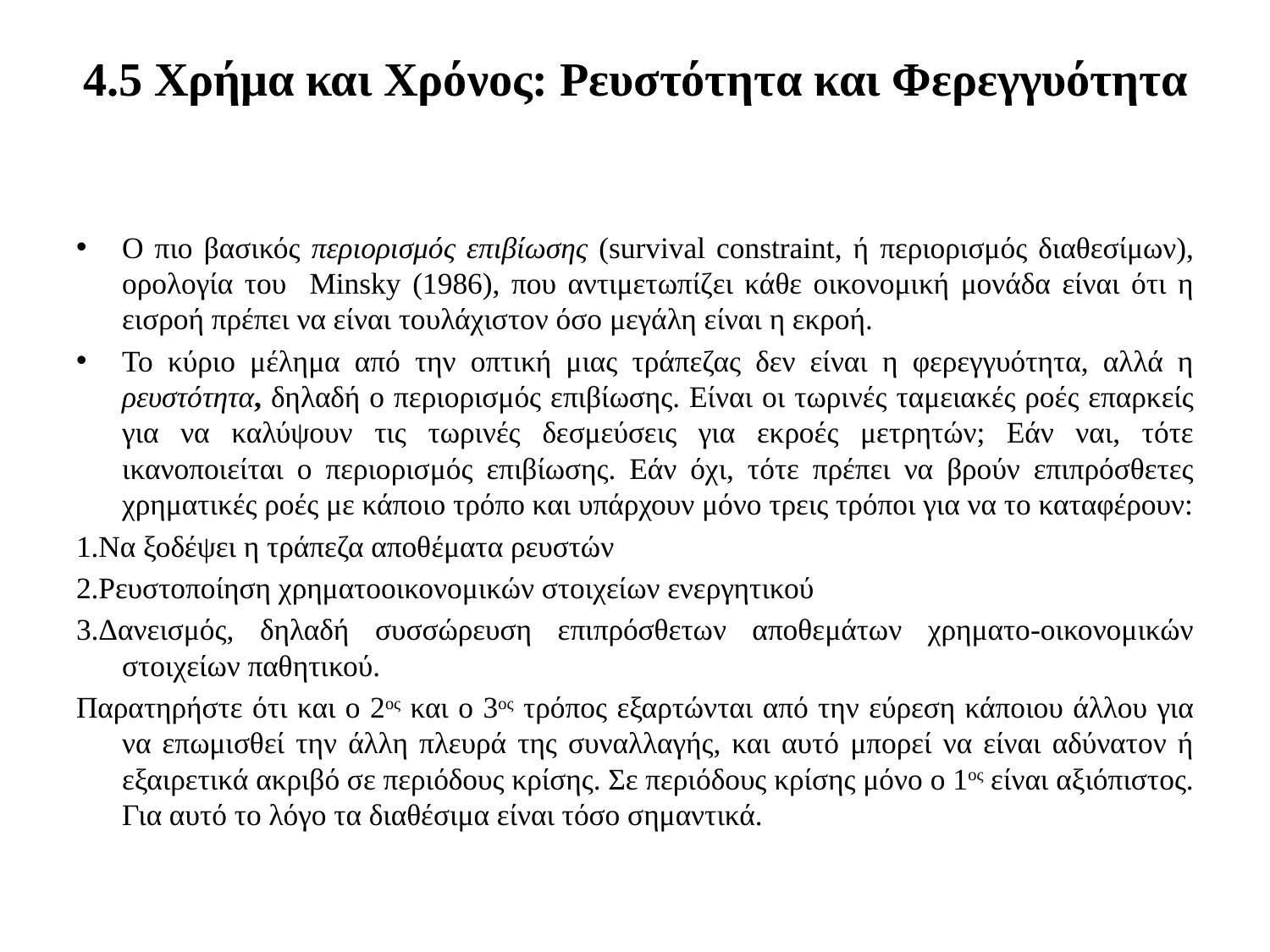

# 4.5 Χρήμα και Χρόνος: Ρευστότητα και Φερεγγυότητα
Ο πιο βασικός περιορισμός επιβίωσης (survival constraint, ή περιορισμός διαθεσίμων), ορολογία του  Minsky (1986), που αντιμετωπίζει κάθε οικονομική μονάδα είναι ότι η εισροή πρέπει να είναι τουλάχιστον όσο μεγάλη είναι η εκροή.
Το κύριο μέλημα από την οπτική μιας τράπεζας δεν είναι η φερεγγυότητα, αλλά η ρευστότητα, δηλαδή ο περιορισμός επιβίωσης. Είναι οι τωρινές ταμειακές ροές επαρκείς για να καλύψουν τις τωρινές δεσμεύσεις για εκροές μετρητών; Εάν ναι, τότε ικανοποιείται ο περιορισμός επιβίωσης. Εάν όχι, τότε πρέπει να βρούν επιπρόσθετες χρηματικές ροές με κάποιο τρόπο και υπάρχουν μόνο τρεις τρόποι για να το καταφέρουν:
1.Να ξοδέψει η τράπεζα αποθέματα ρευστών
2.Ρευστοποίηση χρηματοοικονομικών στοιχείων ενεργητικού
3.Δανεισμός, δηλαδή συσσώρευση επιπρόσθετων αποθεμάτων χρηματο-οικονομικών στοιχείων παθητικού.
Παρατηρήστε ότι και ο 2ος και ο 3ος τρόπος εξαρτώνται από την εύρεση κάποιου άλλου για να επωμισθεί την άλλη πλευρά της συναλλαγής, και αυτό μπορεί να είναι αδύνατον ή εξαιρετικά ακριβό σε περιόδους κρίσης. Σε περιόδους κρίσης μόνο ο 1ος είναι αξιόπιστος. Για αυτό το λόγο τα διαθέσιμα είναι τόσο σημαντικά.